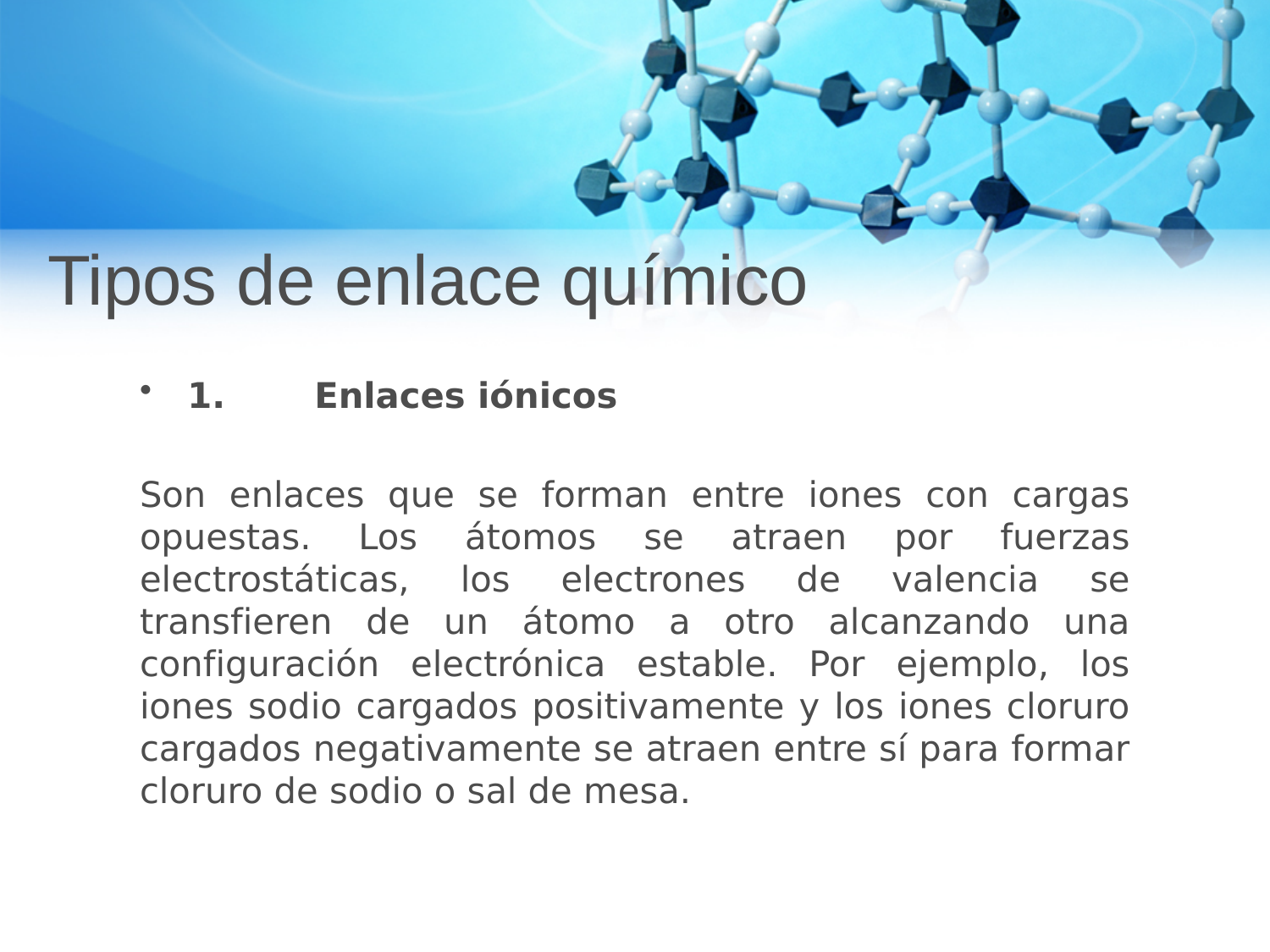

# Tipos de enlace químico
1.	Enlaces iónicos

Son enlaces que se forman entre iones con cargas opuestas. Los átomos se atraen por fuerzas electrostáticas, los electrones de valencia se transfieren de un átomo a otro alcanzando una configuración electrónica estable. Por ejemplo, los iones sodio cargados positivamente y los iones cloruro cargados negativamente se atraen entre sí para formar cloruro de sodio o sal de mesa.